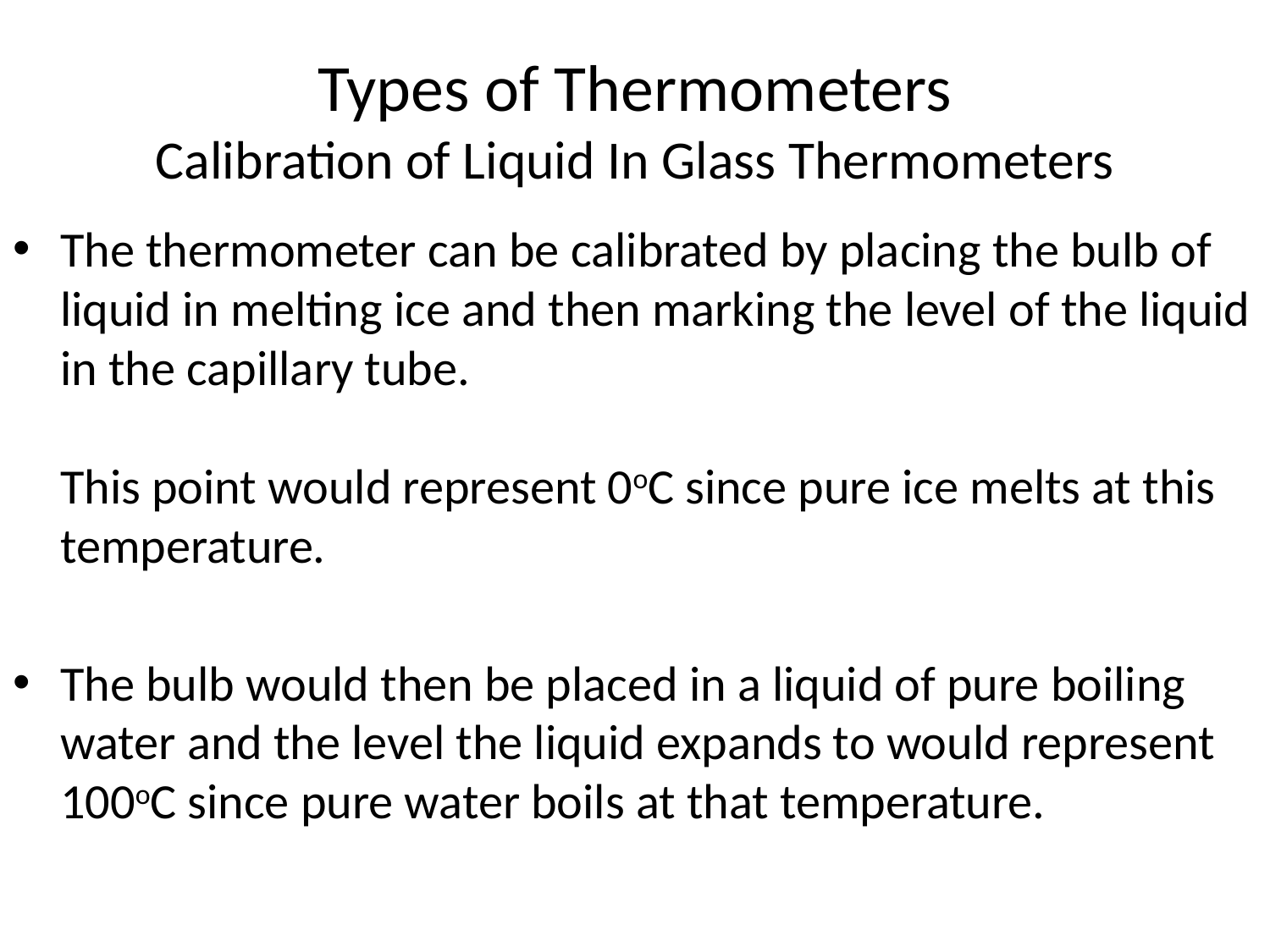

# Types of Thermometers Calibration of Liquid In Glass Thermometers
The thermometer can be calibrated by placing the bulb of liquid in melting ice and then marking the level of the liquid in the capillary tube.
This point would represent 0oC since pure ice melts at this temperature.

The bulb would then be placed in a liquid of pure boiling water and the level the liquid expands to would represent 100oC since pure water boils at that temperature.